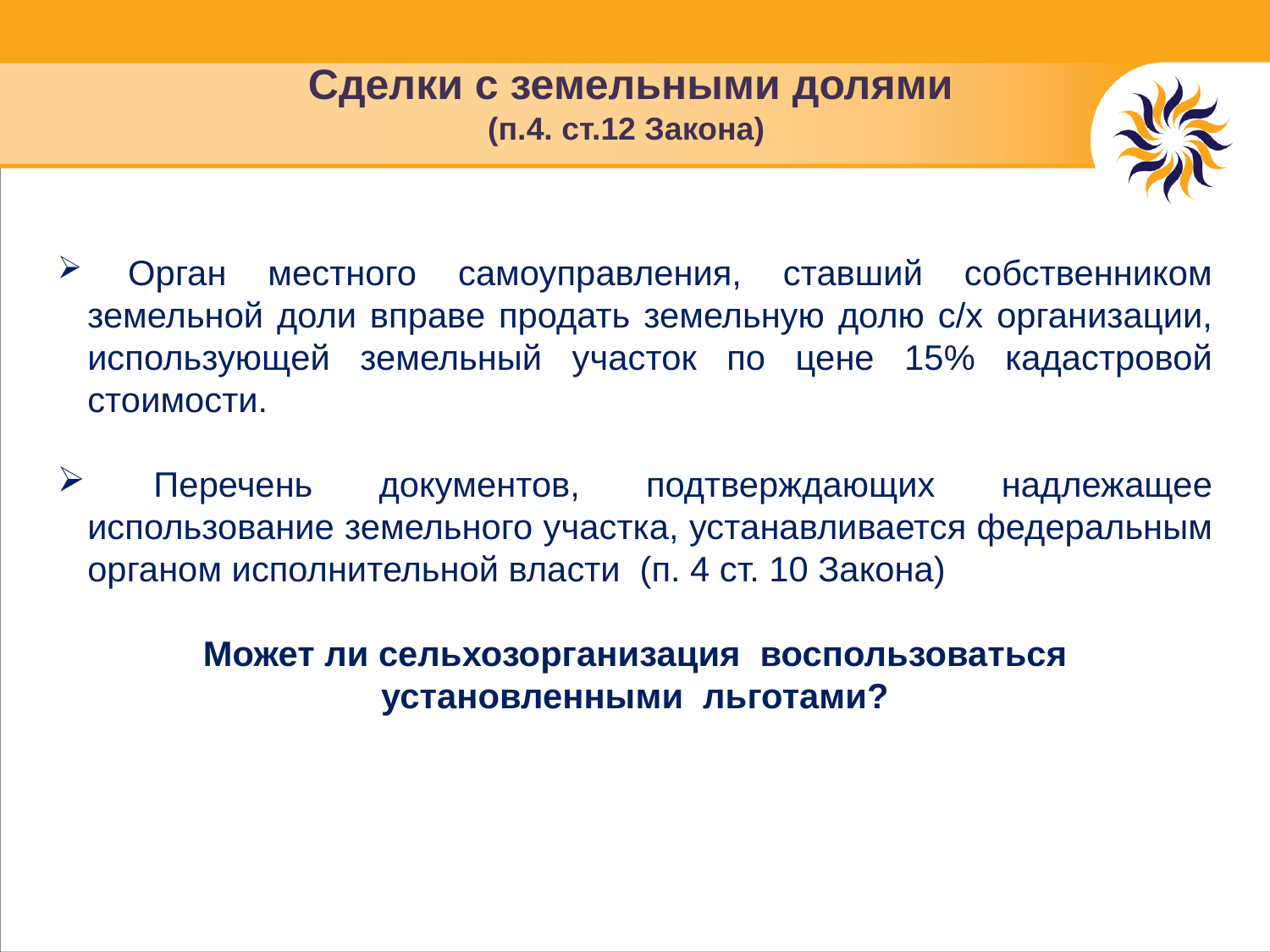

# Сделки с земельными долями (п.4. ст.12 Закона)

 Орган местного самоуправления, ставший собственником земельной доли вправе продать земельную долю с/х организации, использующей земельный участок по цене 15% кадастровой стоимости.

 Перечень документов, подтверждающих надлежащее использование земельного участка, устанавливается федеральным органом исполнительной власти  (п. 4 ст. 10 Закона)

Может ли сельхозорганизация  воспользоваться установленными  льготами?